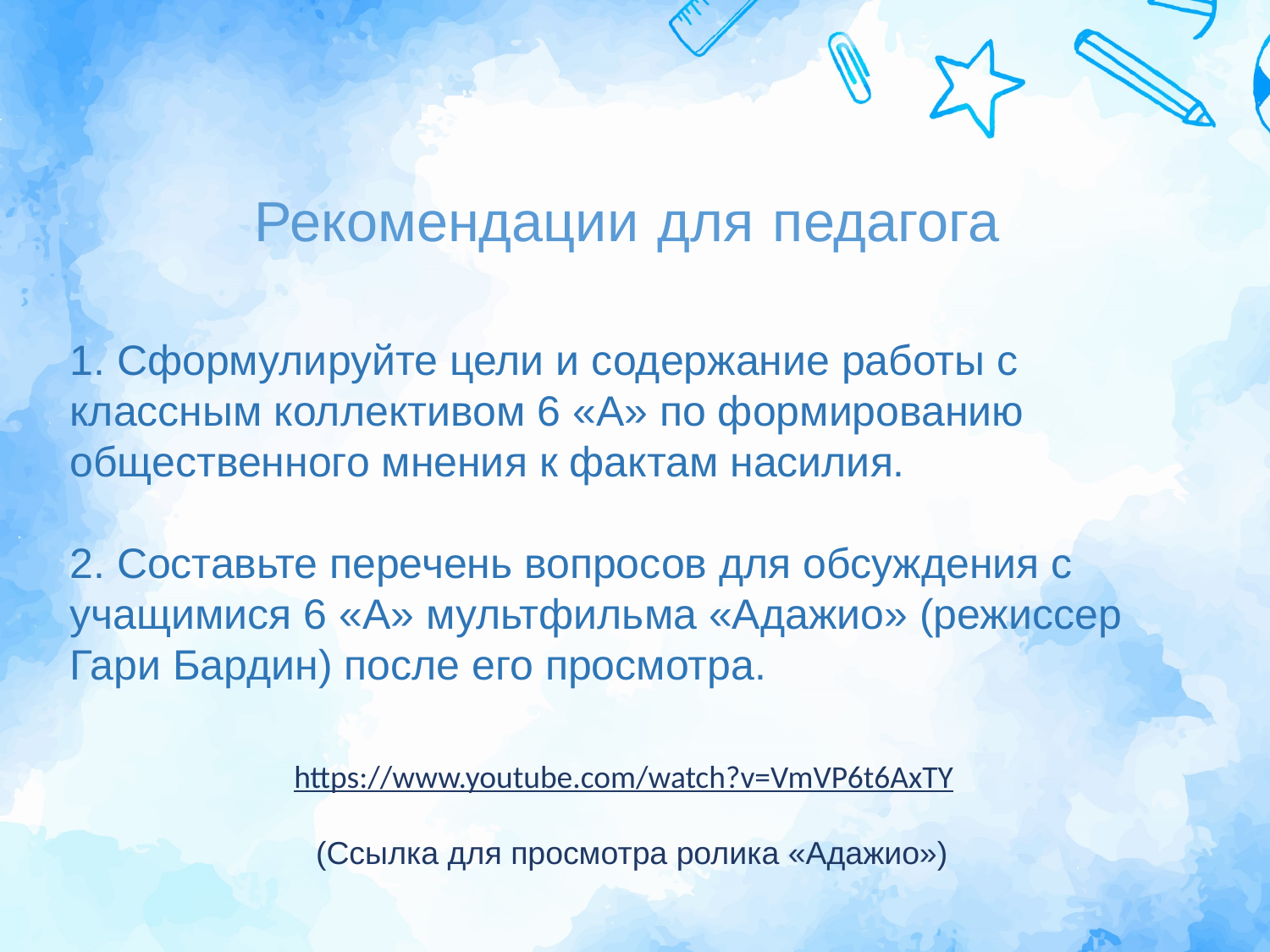

Рекомендации для педагога
1. Сформулируйте цели и содержание работы с классным коллективом 6 «А» по формированию общественного мнения к фактам насилия.

2. Составьте перечень вопросов для обсуждения с учащимися 6 «А» мультфильма «Адажио» (режиссер Гари Бардин) после его просмотра.
https://www.youtube.com/watch?v=VmVP6t6AxTY

 (Ссылка для просмотра ролика «Адажио»)